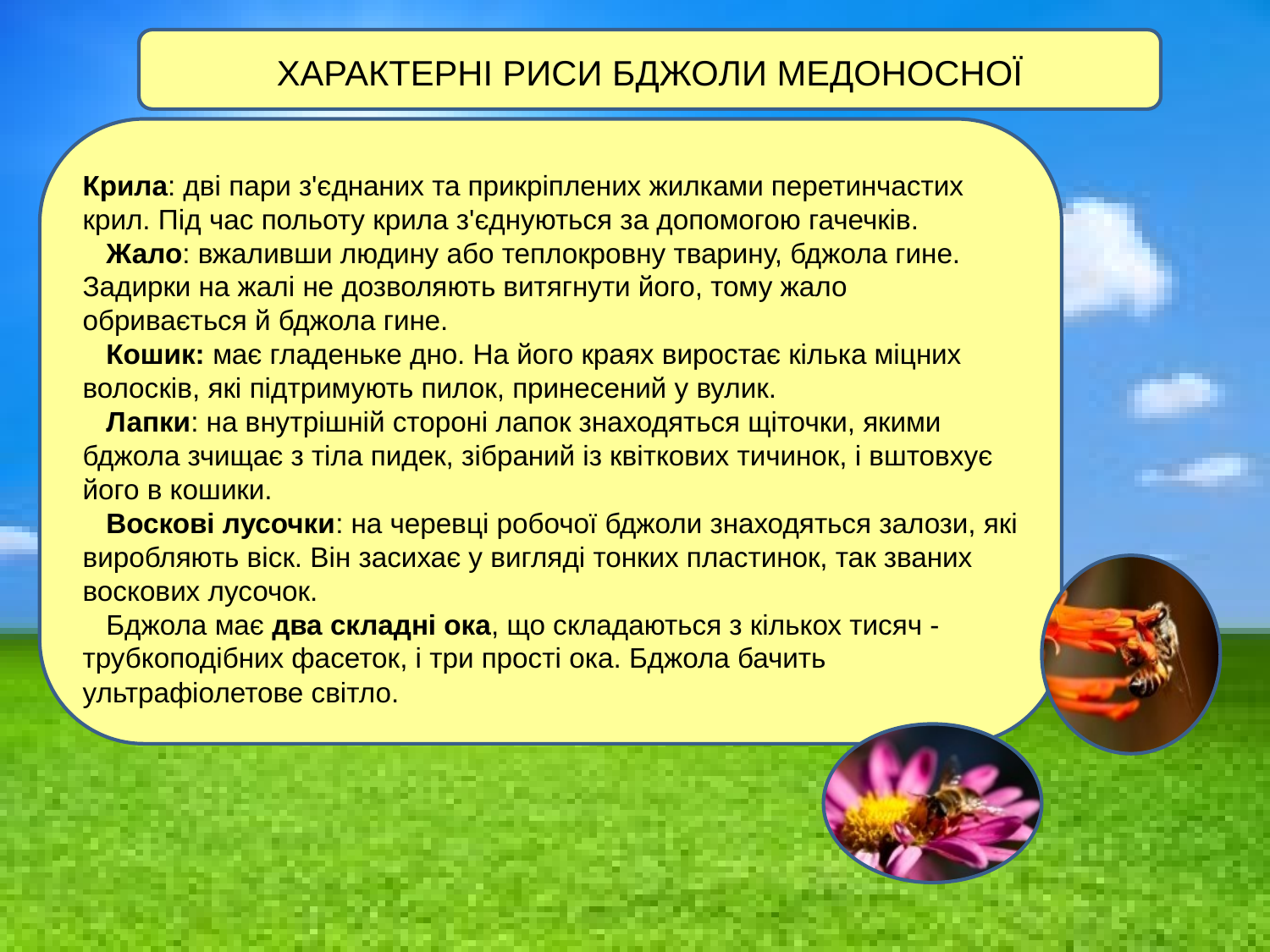

ХАРАКТЕРНІ РИСИ БДЖОЛИ МЕДОНОСНОЇ

Крила: дві пари з'єднаних та прикріплених жилками перетинчастих крил. Під час польоту крила з'єднуються за допомогою гачечків.
   Жало: вжаливши людину або теплокровну тварину, бджола гине. Задирки на жалі не дозволяють витягнути його, тому жало обривається й бджола гине.
   Кошик: має гладеньке дно. На його краях виростає кілька міцних волосків, які підтримують пилок, принесений у вулик.
   Лапки: на внутрішній стороні лапок знаходяться щіточки, якими бджола зчищає з тіла пидек, зібраний із квіткових тичинок, і вштовхує його в кошики.
   Воскові лусочки: на черевці робочої бджоли знаходяться залози, які виробляють віск. Він засихає у вигляді тонких пластинок, так званих воскових лусочок.
   Бджола має два складні ока, що складаються з кількох тисяч - трубкоподібних фасеток, і три прості ока. Бджола бачить ультрафіолетове світло.